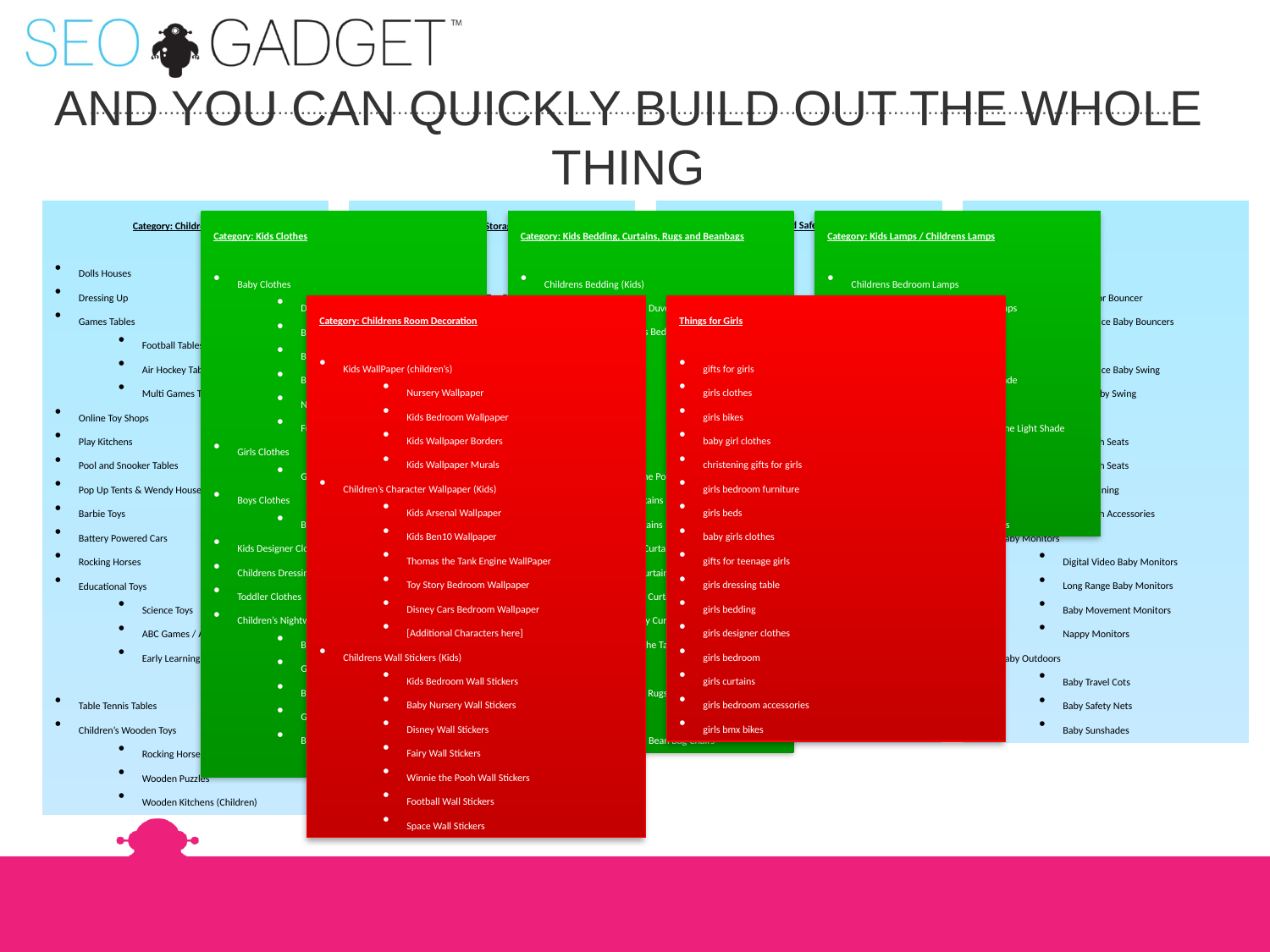

# AND You CAN QUICKLY BUILD OUT THE WHOLE THING
Category: Children’s Toys
Dolls Houses
Dressing Up
Games Tables
Football Tables
Air Hockey Tables
Multi Games Tables
Online Toy Shops
Play Kitchens
Pool and Snooker Tables
Pop Up Tents & Wendy Houses
Barbie Toys
Battery Powered Cars
Rocking Horses
Educational Toys
Science Toys
ABC Games / Alphabet Games
Early Learning Games

Table Tennis Tables
Children’s Wooden Toys
Rocking Horses (Baby & Toddler)
Wooden Puzzles
Wooden Kitchens (Children)
Toy Storage
Toy Boxes
Wooden Toy Boxes
Kids Toy Boxes
Character
Toy Storage Ideas
Toy Storage Ideas
Boys Storage Boxes
Girls Storage Boxes
Kids Bedroom Storage
Toy Chests
Kids Bedroom Storage
Character Toy Boxes
Winnie The Pooh Toy Boxes
Thomas the Tank Engine Toy Boxes
Barbie Toy Boxes
Ben 10 Toy Boxes

Category: Child Safety Products

Play Mats
Baby Play Mats
Toddler Play Mats
Car / Road Play Mats
Outdoor Play Mats
Foam / Soft Play Mats
Bed Guards
Bed Guards for Toddlers
Baby Bed Guards
Child Bed Guards
Lindam Bed Guards
BabyDan Bed Guards
Tomy Bed Guards
Child Safety Gates
Lindam Safety Gates
Kiddyguard Safety Gate
Baby Safety Gates
Toddler Safety Gates

 Category: Baby Care

Baby Bouncers
Baby Door Bouncer
Fisher Price Baby Bouncers
Baby Swings
Fisher Price Baby Swing
Graco Baby Swing
Baby Bathing & Training
Baby Bath Seats
Baby Bath Seats
Potty Training
Baby Bath Accessories
Baby Monitors
Digital Video Baby Monitors
Long Range Baby Monitors
Baby Movement Monitors
Nappy Monitors
Baby Outdoors
Baby Travel Cots
Baby Safety Nets
Baby Sunshades
Category: Kids Clothes
Baby Clothes
Designer Baby Clothes
Baby Clothes Sale
Baby Girl Clothes
Baby Boy Clothes
Newborn Baby Clothes
Funky Baby Clothes
Girls Clothes
Girls Designer Clothes
Boys Clothes
Boys Designer Clothese
Kids Designer Clothes
Childrens Dressing Up Clothes
Toddler Clothes
Children’s Nightwear
Boys Pyjamas
Girls Pyjamas
Boys Dressing Gowns
Girls Dressing gowns
Babygrows
Category: Kids Bedding, Curtains, Rugs and Beanbags

Childrens Bedding (Kids)
Childrens Duvet Covers
Children’s Bed Linen
Toddler’s Bedding
Boy’s Bedding
Girls Bedding
Nursery Bedding
Childrens Curtains (kids)
Winnie the Pooh Curtains
Boys Curtains
Girls Curtains
Football Curtains
Ben 10 Curtains
Toy Story Curtains
Hello Kitty Curtains
Thomas the Tank Engine Curtains
Childrens Rugs
Bedroom Rugs
Bean Bags for Kids
Childrens Bean Bag Chairs
Category: Kids Lamps / Childrens Lamps

Childrens Bedroom Lamps
Childrens Bedside Lamps
Bedside Lighting
Childrens Light Shades
Bart Simpson light Shade
Ben 10 Light shade
Thomas the Tank Engine Light Shade
Animal Light Shade
Dinosaur Light shades
Childrens Nightlights
Toddler Go Glow Lights
Category: Childrens Room Decoration

Kids WallPaper (children’s)
Nursery Wallpaper
Kids Bedroom Wallpaper
Kids Wallpaper Borders
Kids Wallpaper Murals
Children’s Character Wallpaper (Kids)
Kids Arsenal Wallpaper
Kids Ben10 Wallpaper
Thomas the Tank Engine WallPaper
Toy Story Bedroom Wallpaper
Disney Cars Bedroom Wallpaper
[Additional Characters here]
Childrens Wall Stickers (Kids)
Kids Bedroom Wall Stickers
Baby Nursery Wall Stickers
Disney Wall Stickers
Fairy Wall Stickers
Winnie the Pooh Wall Stickers
Football Wall Stickers
Space Wall Stickers
Things for Girls

gifts for girls
girls clothes
girls bikes
baby girl clothes
christening gifts for girls
girls bedroom furniture
girls beds
baby girls clothes
gifts for teenage girls
girls dressing table
girls bedding
girls designer clothes
girls bedroom
girls curtains
girls bedroom accessories
girls bmx bikes